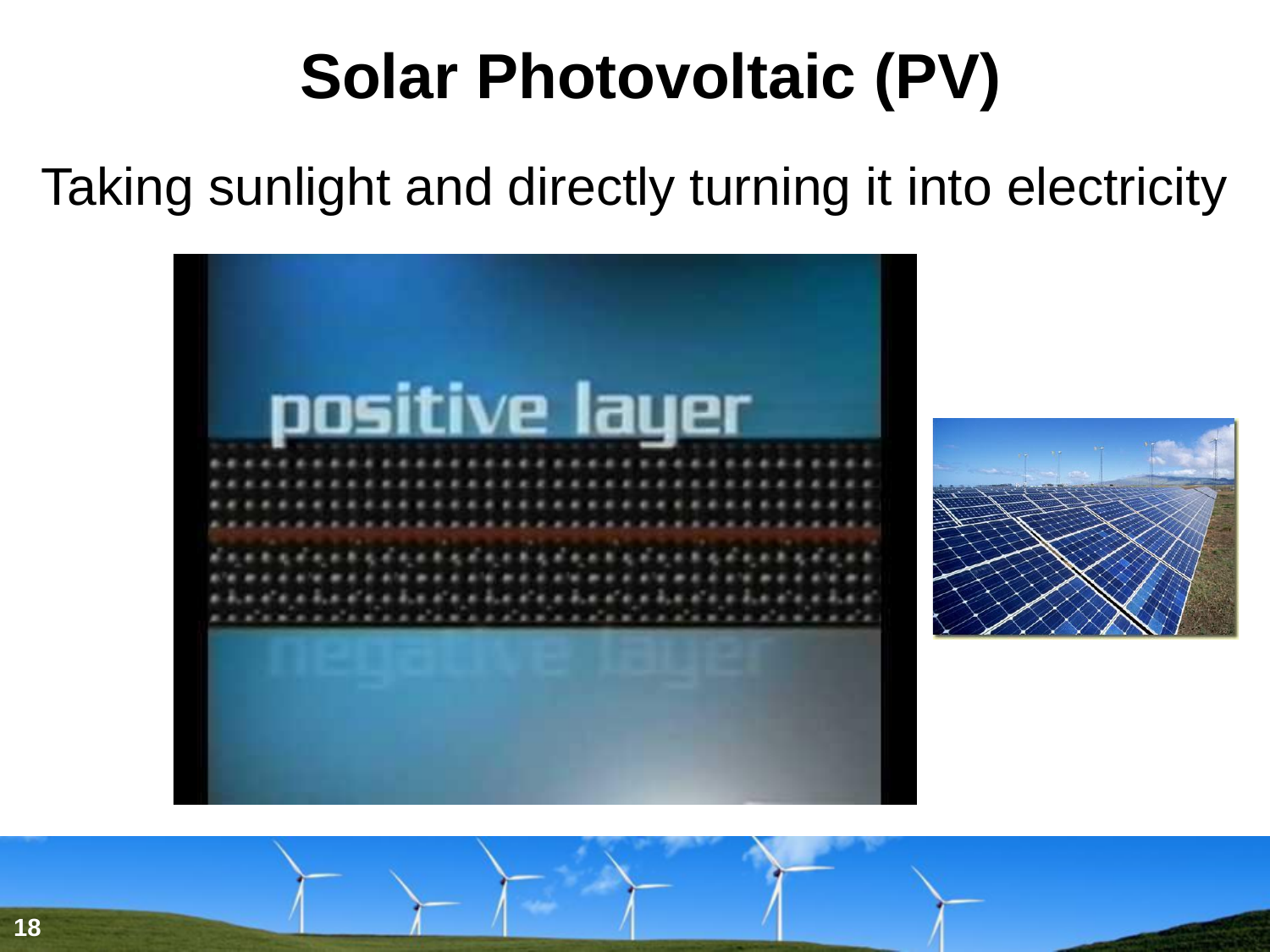

# Solar Photovoltaic (PV)
Taking sunlight and directly turning it into electricity

18